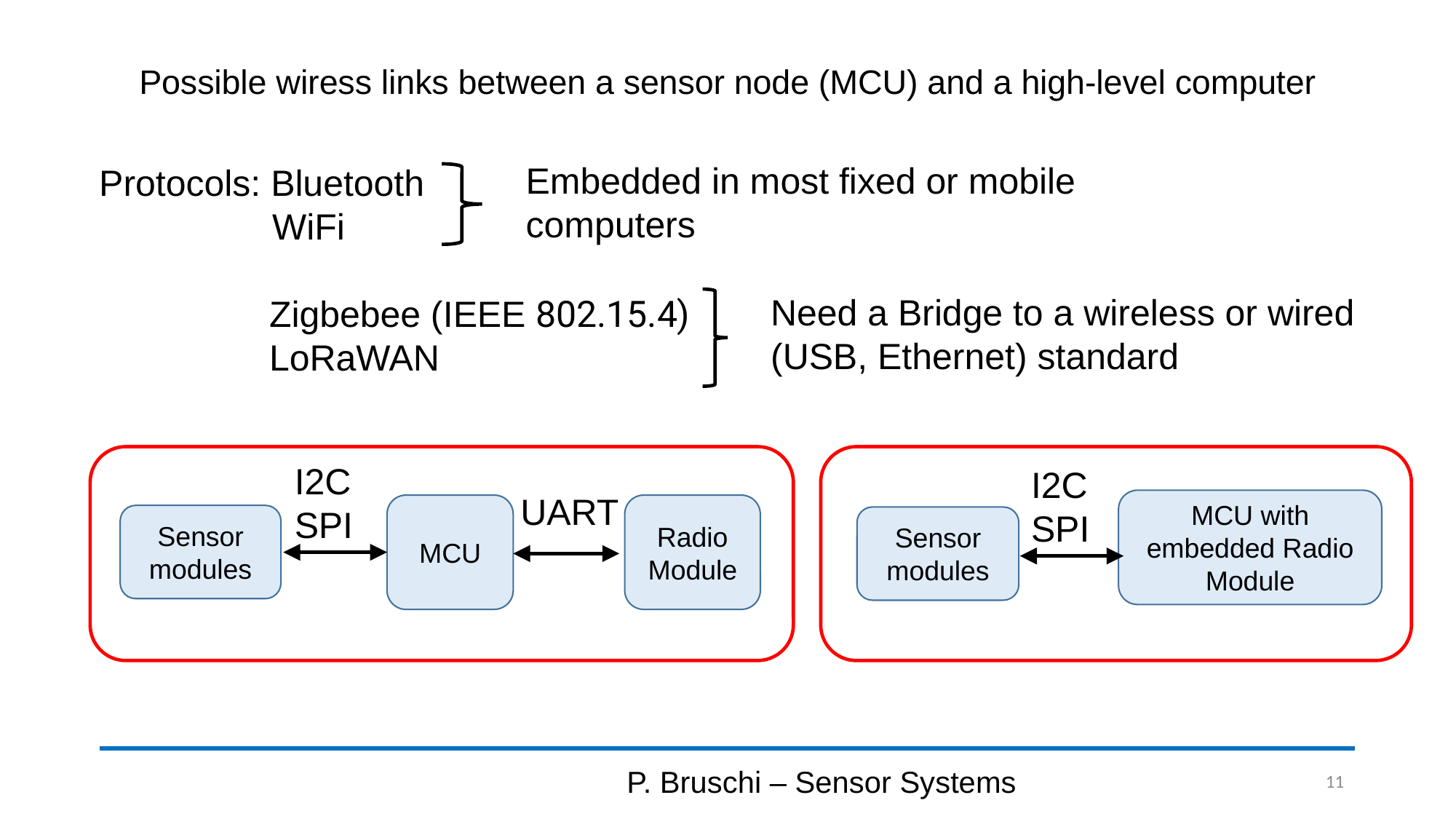

# Possible wiress links between a sensor node (MCU) and a high-level computer
Embedded in most fixed or mobile computers
Protocols: Bluetooth
                 WiFi

	      Zigbebee (IEEE 802.15.4)
	      LoRaWAN

Need a Bridge to a wireless or wired (USB, Ethernet) standard

I2C
SPI
I2C
SPI
UART
MCU with embedded Radio Module
MCU
Radio
Module
Sensor modules
Sensor modules
P. Bruschi – Sensor Systems
11